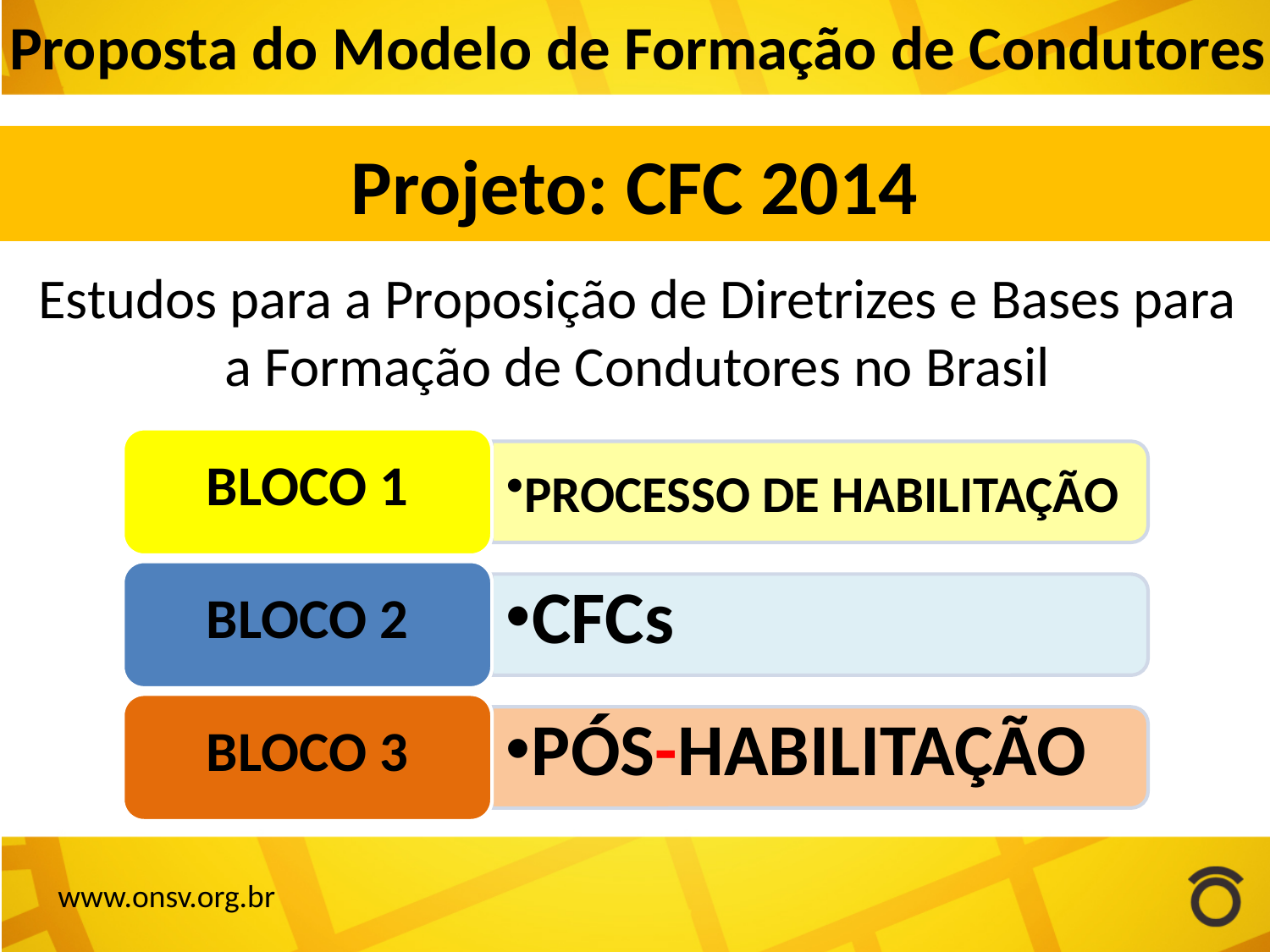

# Proposta do Modelo de Formação de Condutores
Projeto: CFC 2014
Estudos para a Proposição de Diretrizes e Bases para a Formação de Condutores no Brasil
BLOCO 1
PROCESSO DE HABILITAÇÃO
BLOCO 2
CFCs
BLOCO 3
PÓS-HABILITAÇÃO